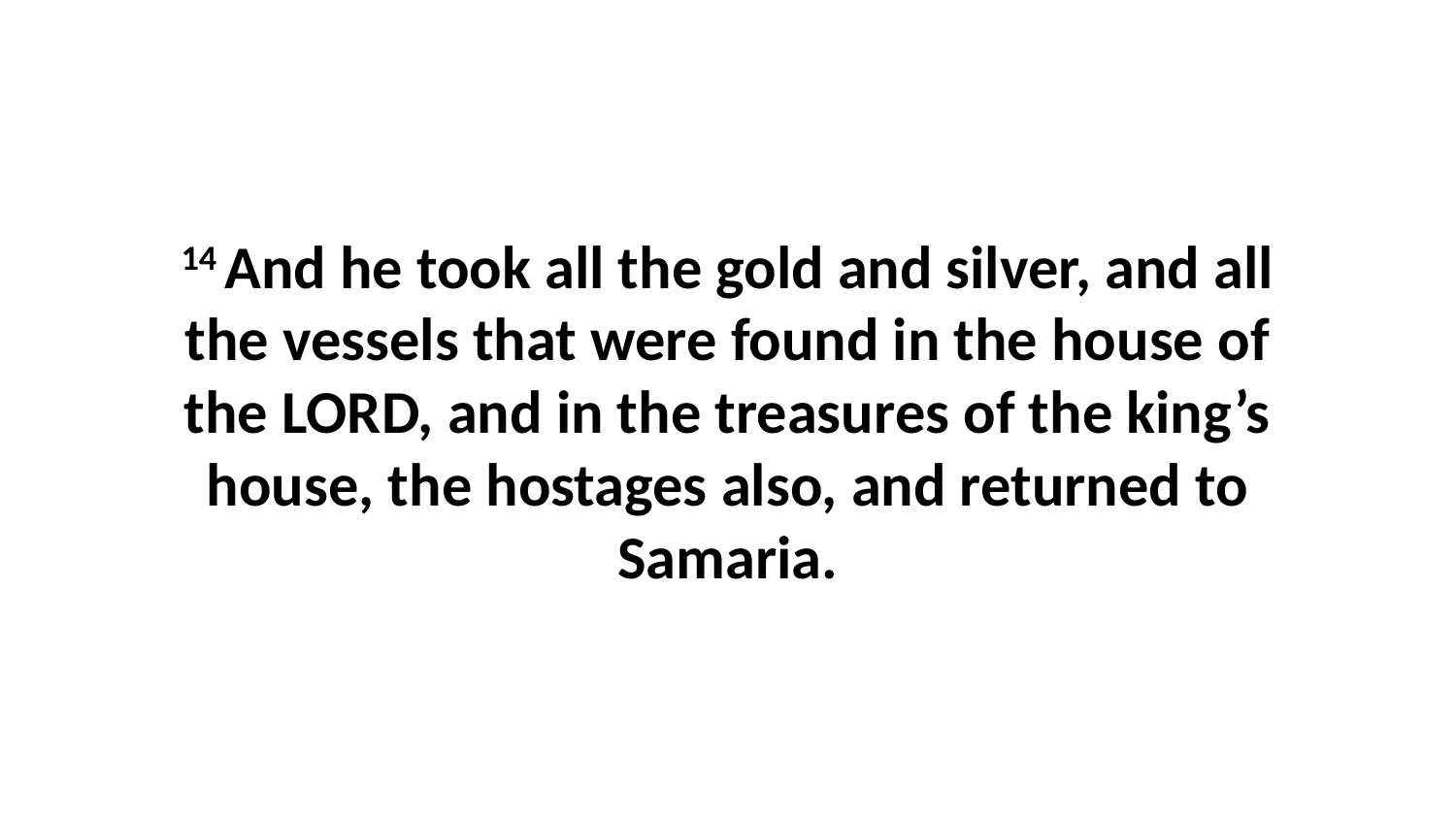

14 And he took all the gold and silver, and all the vessels that were found in the house of the LORD, and in the treasures of the king’s house, the hostages also, and returned to Samaria.